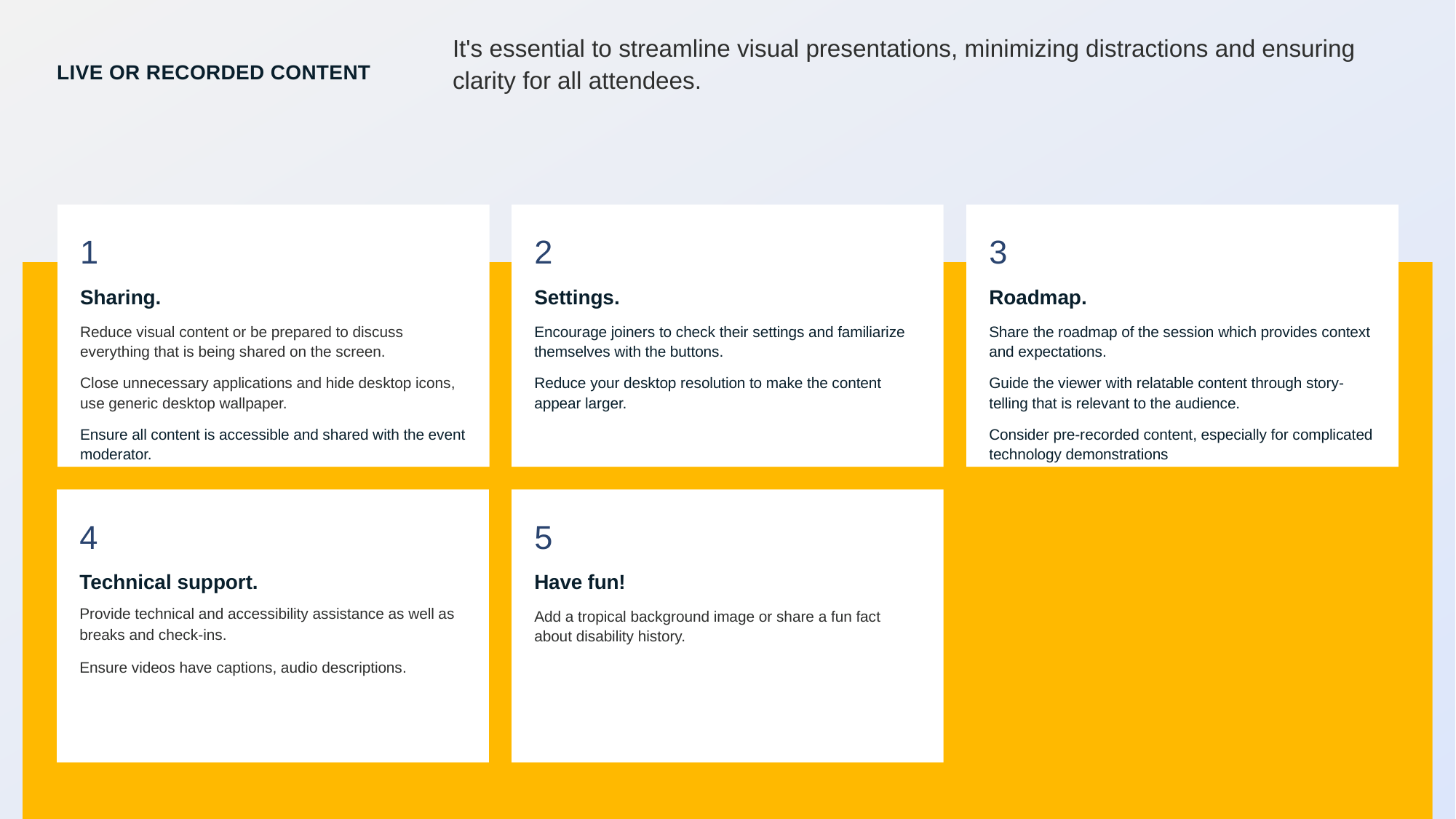

It's essential to streamline visual presentations, minimizing distractions and ensuring clarity for all attendees.
# Live or Recorded Content
1
Sharing.
Reduce visual content or be prepared to discuss everything that is being shared on the screen.
Close unnecessary applications and hide desktop icons, use generic desktop wallpaper.
Ensure all content is accessible and shared with the event moderator.
2
Settings.
Encourage joiners to check their settings and familiarize themselves with the buttons.
Reduce your desktop resolution to make the content appear larger.
3
Roadmap.
Share the roadmap of the session which provides context and expectations.
Guide the viewer with relatable content through story-telling that is relevant to the audience.
Consider pre-recorded content, especially for complicated technology demonstrations

4
Technical support.
Provide technical and accessibility assistance as well as breaks and check-ins.
Ensure videos have captions, audio descriptions.
5
Have fun!
Add a tropical background image or share a fun fact about disability history.